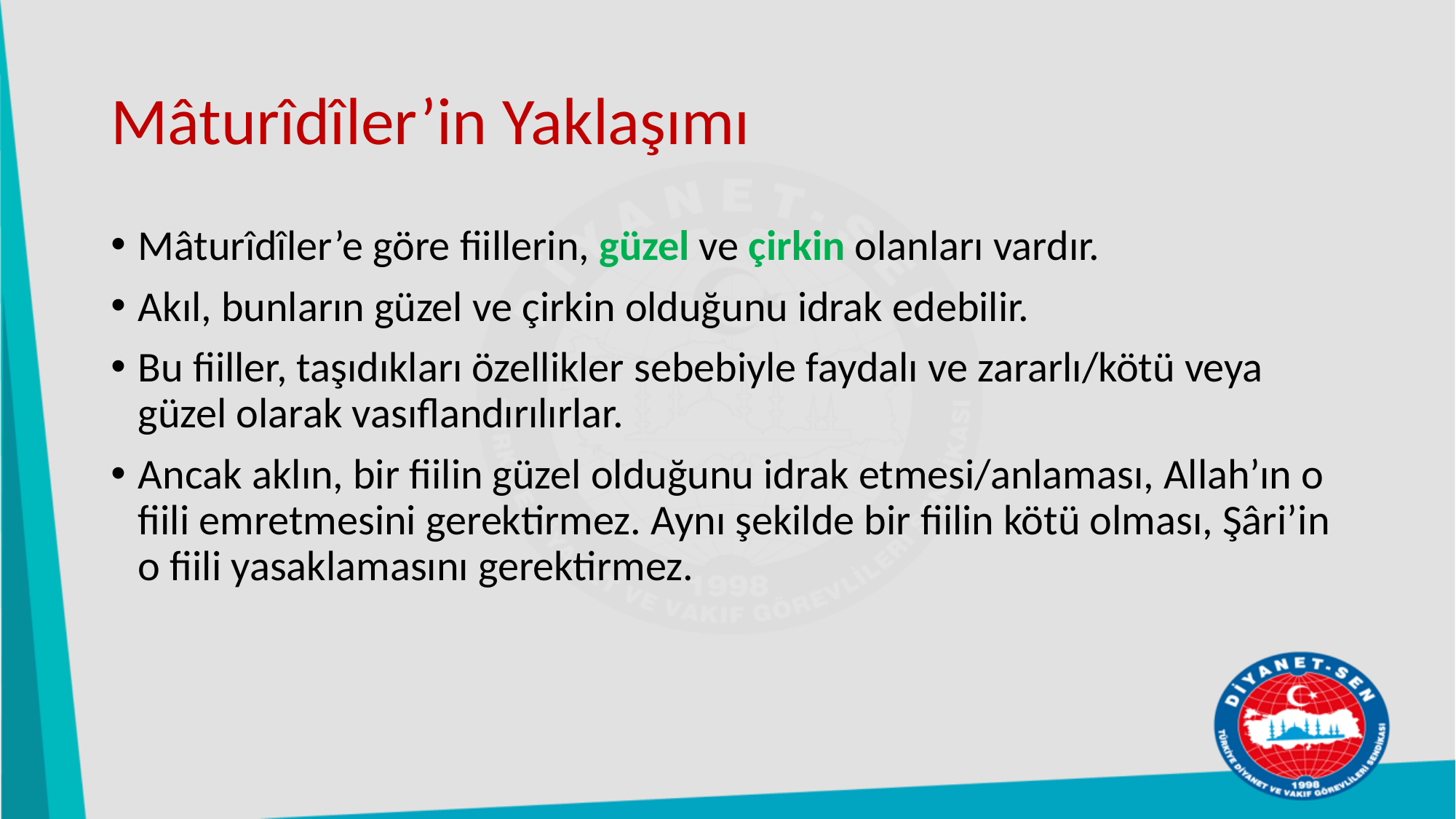

# Mâturîdîler’in Yaklaşımı
Mâturîdîler’e göre fiillerin, güzel ve çirkin olanları vardır.
Akıl, bunların güzel ve çirkin olduğunu idrak edebilir.
Bu fiiller, taşıdıkları özellikler sebebiyle faydalı ve zararlı/kötü veya güzel olarak vasıflandırılırlar.
Ancak aklın, bir fiilin güzel olduğunu idrak etmesi/anlaması, Allah’ın o fiili emretmesini gerektirmez. Aynı şekilde bir fiilin kötü olması, Şâri’in o fiili yasaklamasını gerektirmez.